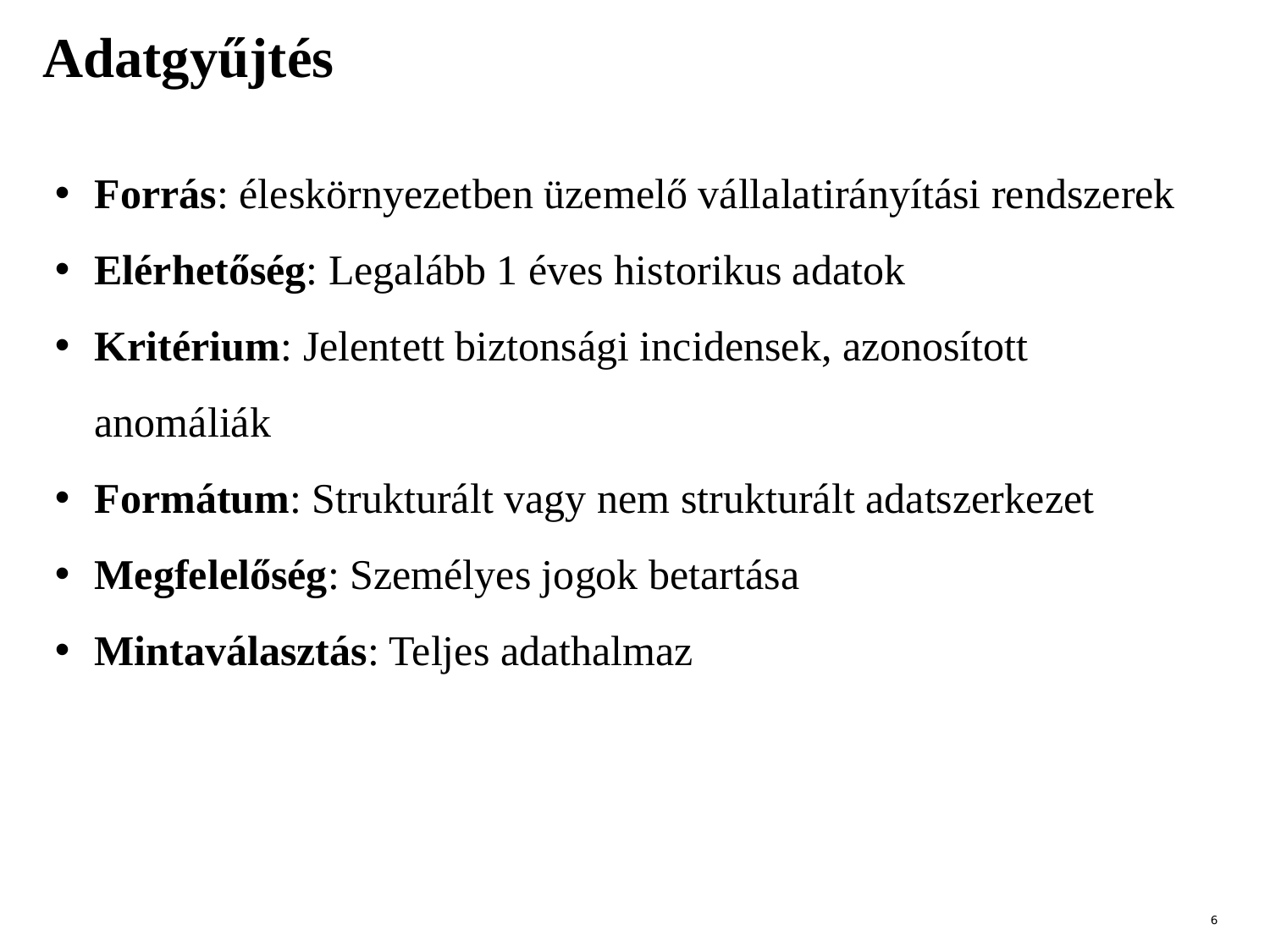

# Adatgyűjtés
Forrás: éleskörnyezetben üzemelő vállalatirányítási rendszerek
Elérhetőség: Legalább 1 éves historikus adatok
Kritérium: Jelentett biztonsági incidensek, azonosított anomáliák
Formátum: Strukturált vagy nem strukturált adatszerkezet
Megfelelőség: Személyes jogok betartása
Mintaválasztás: Teljes adathalmaz